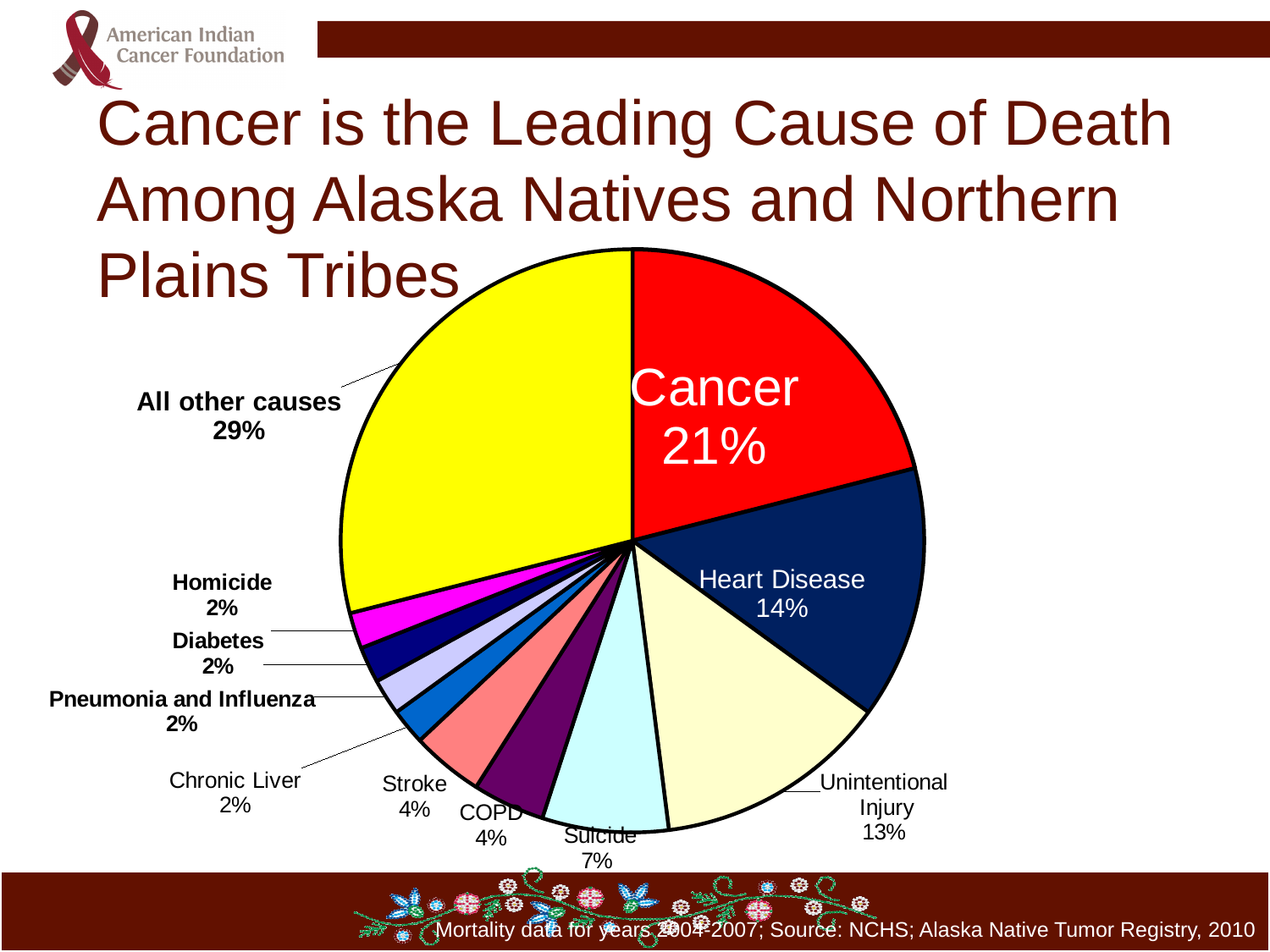

### Chart

| Category |  |
|---|---|
| Cancer | 0.21 |
| Heart Disease | 0.14 |
| Unintentional Injury | 0.13 |
| Suicide | 0.07 |
| COPD | 0.04 |
| Cerebrovascular Disease | 0.04 |
| Chronic Liver | 0.02 |
| Pneumonia and Influenza | 0.02 |
| Diabetes | 0.02 |
| Homicide | 0.02 |
| All other causes | 0.29 |
# Cancer is the Leading Cause of Death Among Alaska Natives and Northern Plains Tribes
Mortality data for years 2004-2007; Source: NCHS; Alaska Native Tumor Registry, 2010